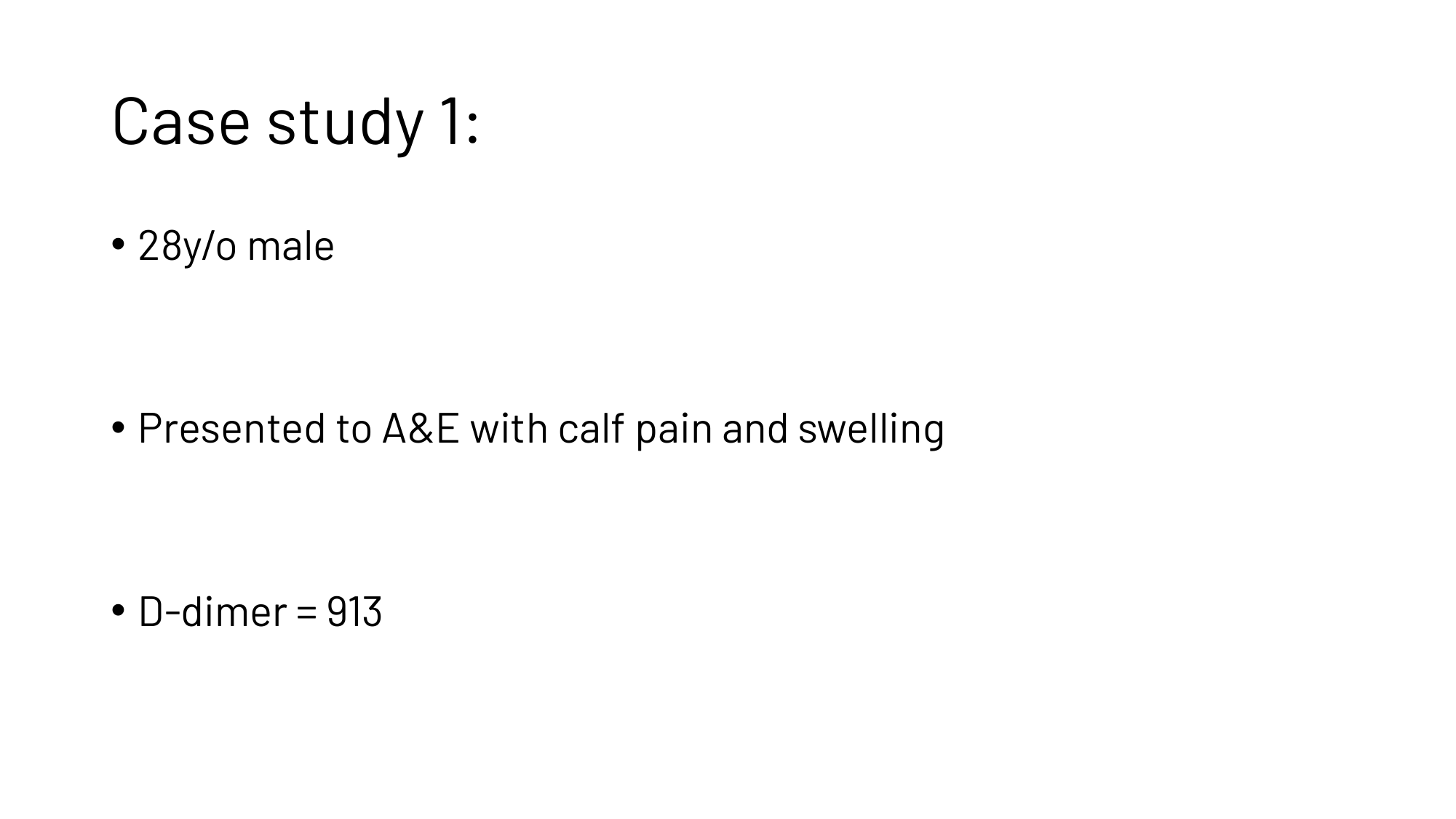

# Case study 1:
28y/o male

Presented to A&E with calf pain and swelling

D-dimer = 913